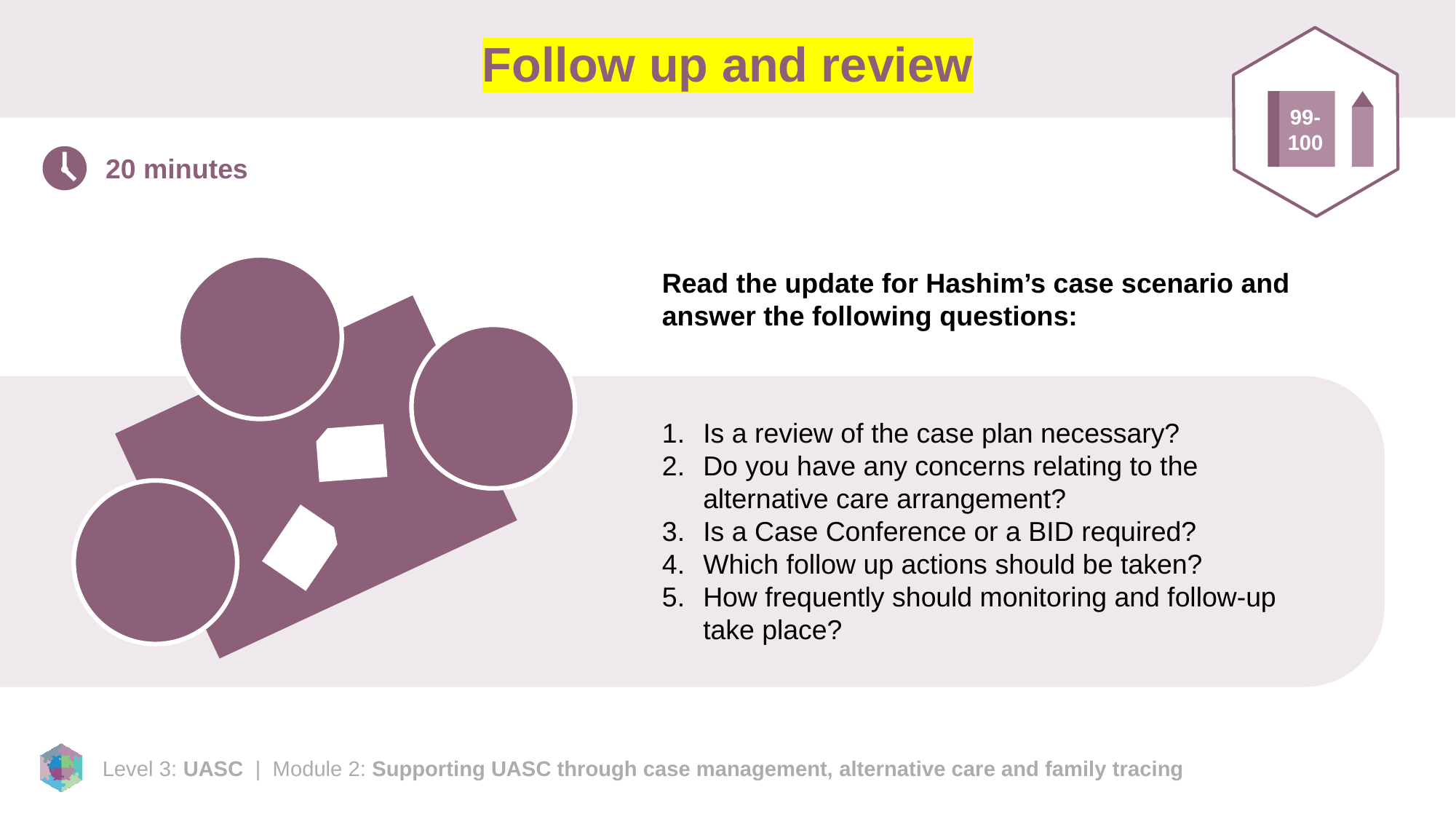

# Follow up and review

99-100

20 minutes

Read the update for Hashim’s case scenario and answer the following questions:
Is a review of the case plan necessary?
Do you have any concerns relating to the alternative care arrangement?
Is a Case Conference or a BID required?
Which follow up actions should be taken?
How frequently should monitoring and follow-up take place?